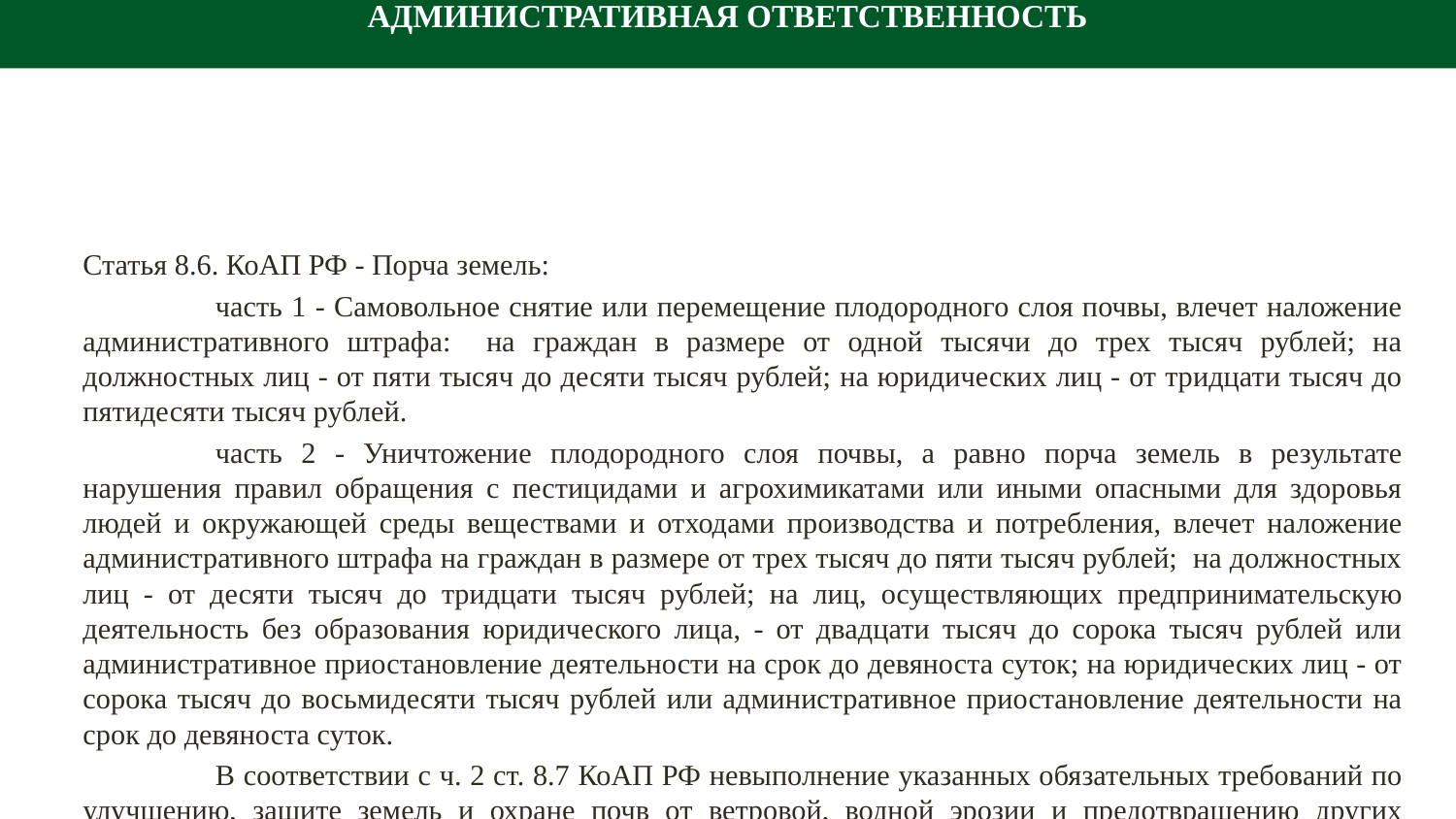

АДМИНИСТРАТИВНАЯ ОТВЕТСТВЕННОСТЬ

Статья 8.6. КоАП РФ - Порча земель:
	часть 1 - Самовольное снятие или перемещение плодородного слоя почвы, влечет наложение административного штрафа:  на граждан в размере от одной тысячи до трех тысяч рублей; на должностных лиц - от пяти тысяч до десяти тысяч рублей; на юридических лиц - от тридцати тысяч до пятидесяти тысяч рублей.
	часть 2 - Уничтожение плодородного слоя почвы, а равно порча земель в результате нарушения правил обращения с пестицидами и агрохимикатами или иными опасными для здоровья людей и окружающей среды веществами и отходами производства и потребления, влечет наложение административного штрафа на граждан в размере от трех тысяч до пяти тысяч рублей;  на должностных лиц - от десяти тысяч до тридцати тысяч рублей; на лиц, осуществляющих предпринимательскую деятельность без образования юридического лица, - от двадцати тысяч до сорока тысяч рублей или административное приостановление деятельности на срок до девяноста суток; на юридических лиц - от сорока тысяч до восьмидесяти тысяч рублей или административное приостановление деятельности на срок до девяноста суток.
	В соответствии с ч. 2 ст. 8.7 КоАП РФ невыполнение указанных обязательных требований по улучшению, защите земель и охране почв от ветровой, водной эрозии и предотвращению других процессов и иного негативного воздействия на окружающую среду, ухудшающих качественное состояние земель,  влечет наложение административного штрафа: на граждан в размере от двадцати тысяч до пятидесяти тысяч рублей; на должностных лиц - от пятидесяти тысяч до ста тысяч рублей; на юридических лиц - от четырехсот тысяч до семисот тысяч рублей.